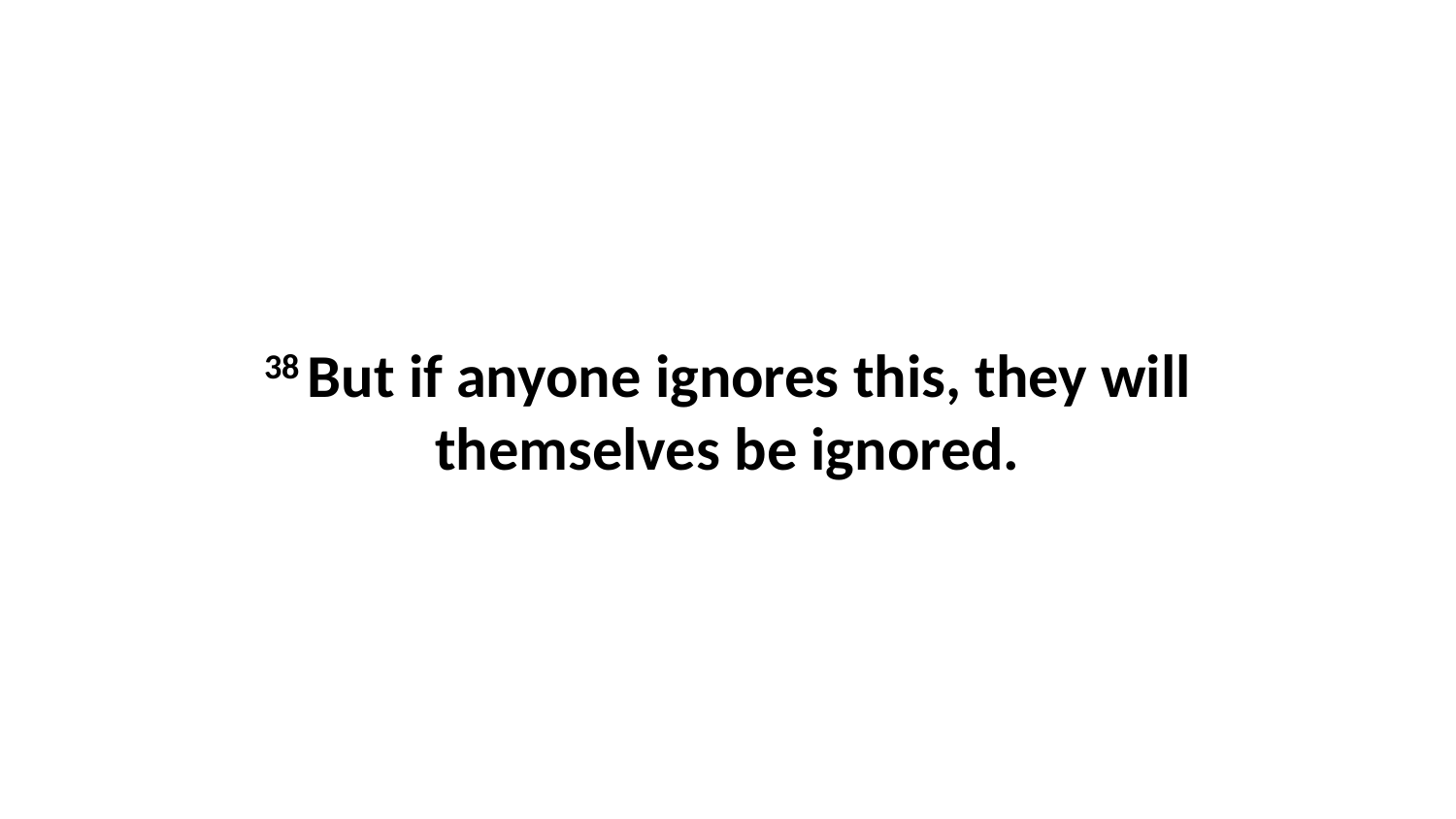

38 But if anyone ignores this, they will themselves be ignored.